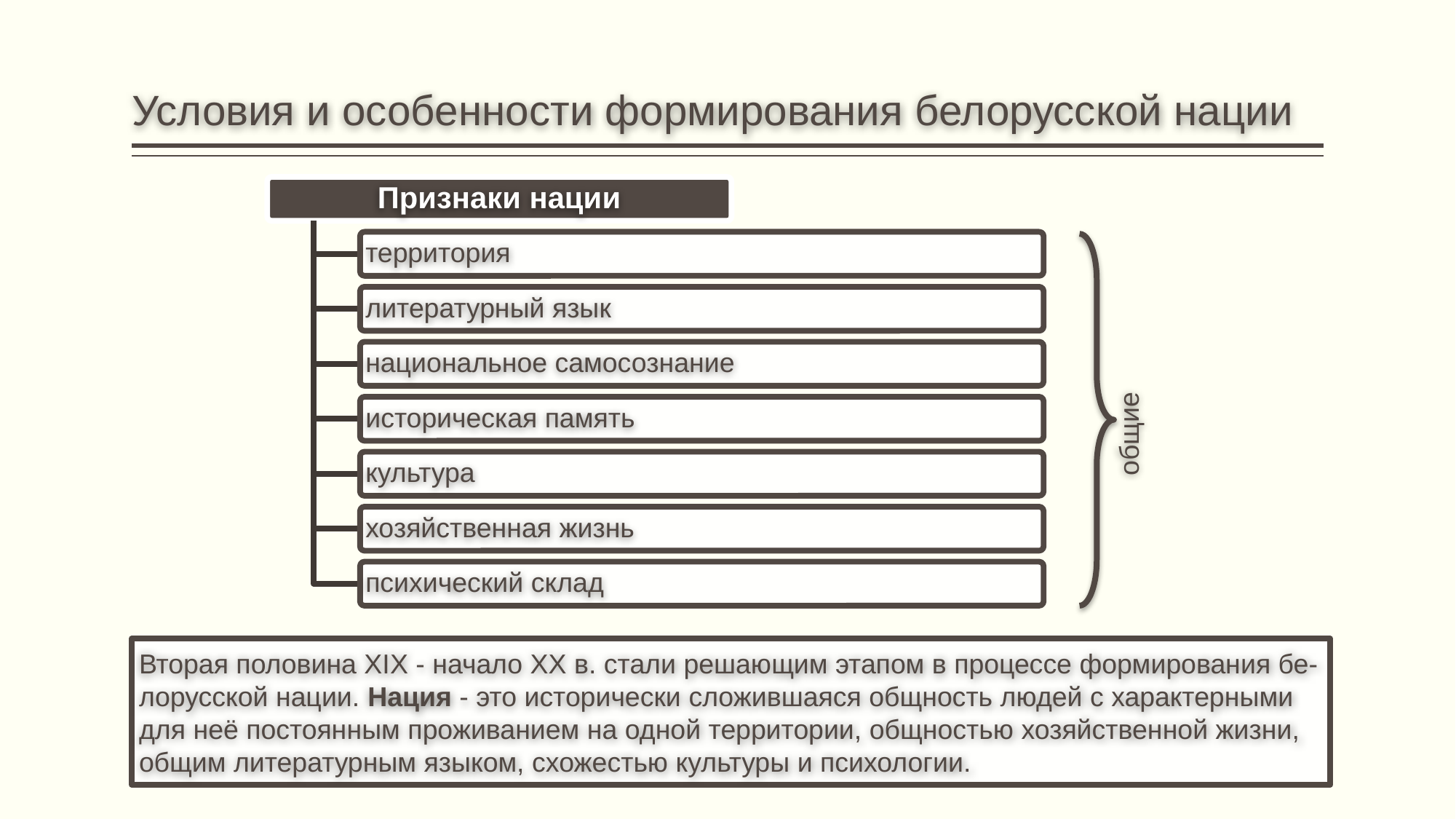

# Условия и особенности формирования белорусской нации

Признаки нации

территория

литературный язык

национальное самосознание

историческая память

культура

хозяйственная жизнь

психический склад

общие

Вторая половина XIX - начало XX в. стали решающим этапом в процессе формирования бе- лорусской нации. Нация - это исторически сложившаяся общность людей с характерными для неё постоянным проживанием на одной территории, общностью хозяйственной жизни, общим литературным языком, схожестью культуры и психологии.